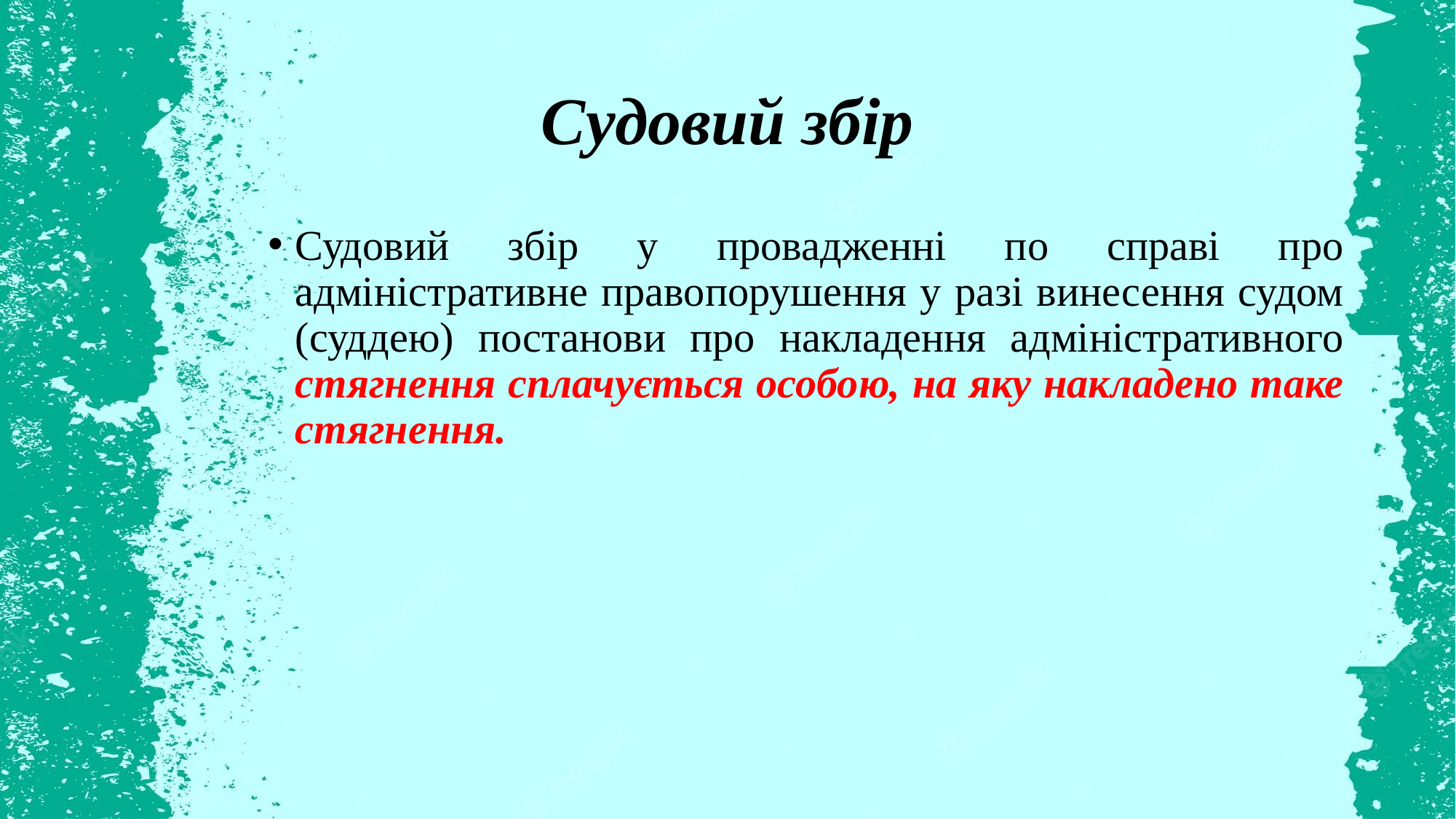

# Судовий збір
Судовий збір у провадженні по справі про адміністративне правопорушення у разі винесення судом (суддею) постанови про накладення адміністративного стягнення сплачується особою, на яку накладено таке стягнення.